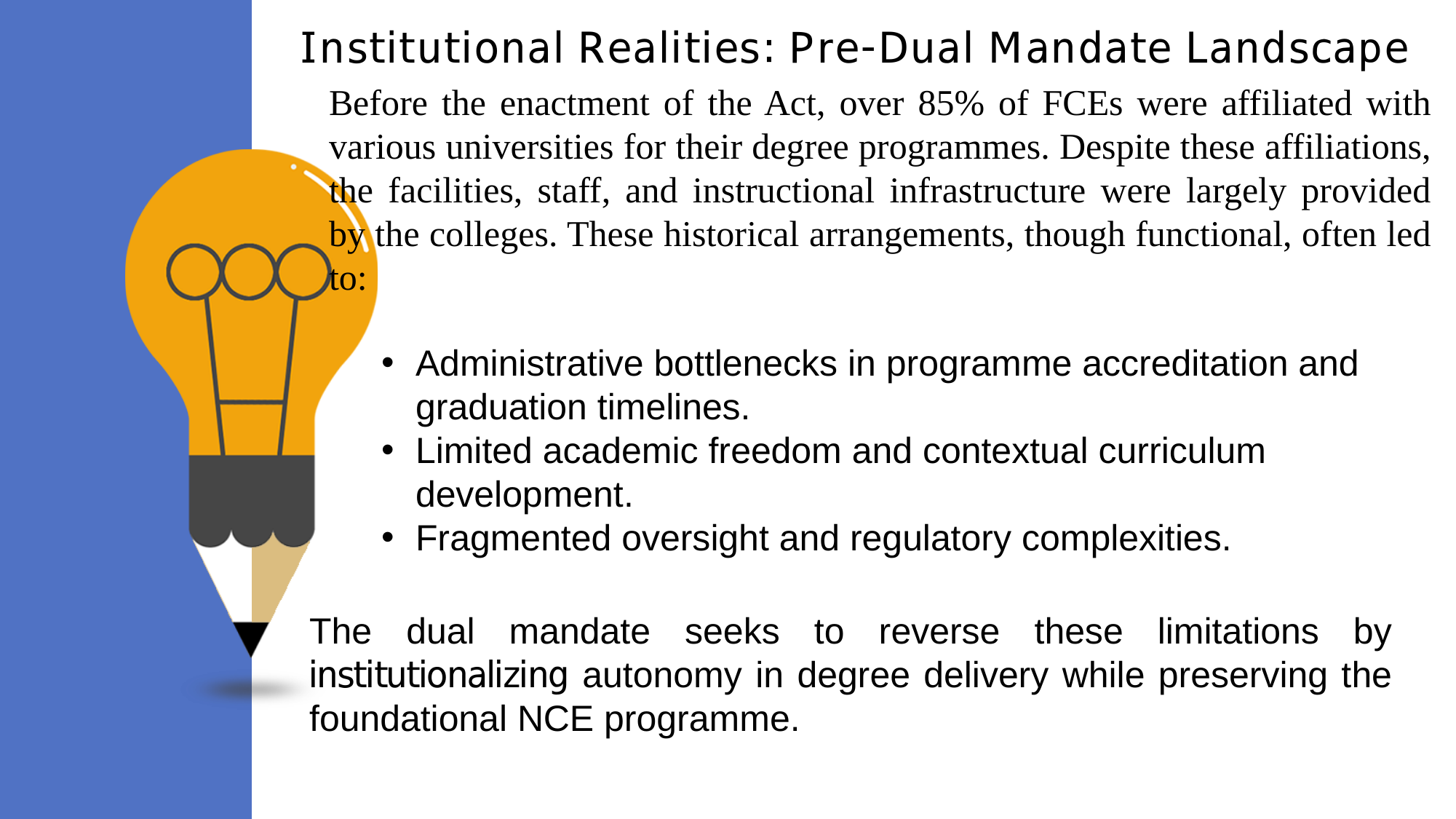

Institutional Realities: Pre-Dual Mandate Landscape
Before the enactment of the Act, over 85% of FCEs were affiliated with various universities for their degree programmes. Despite these affiliations, the facilities, staff, and instructional infrastructure were largely provided by the colleges. These historical arrangements, though functional, often led to:

01
Administrative bottlenecks in programme accreditation and graduation timelines.
Limited academic freedom and contextual curriculum development.
Fragmented oversight and regulatory complexities.

The dual mandate seeks to reverse these limitations by institutionalizing autonomy in degree delivery while preserving the foundational NCE programme.